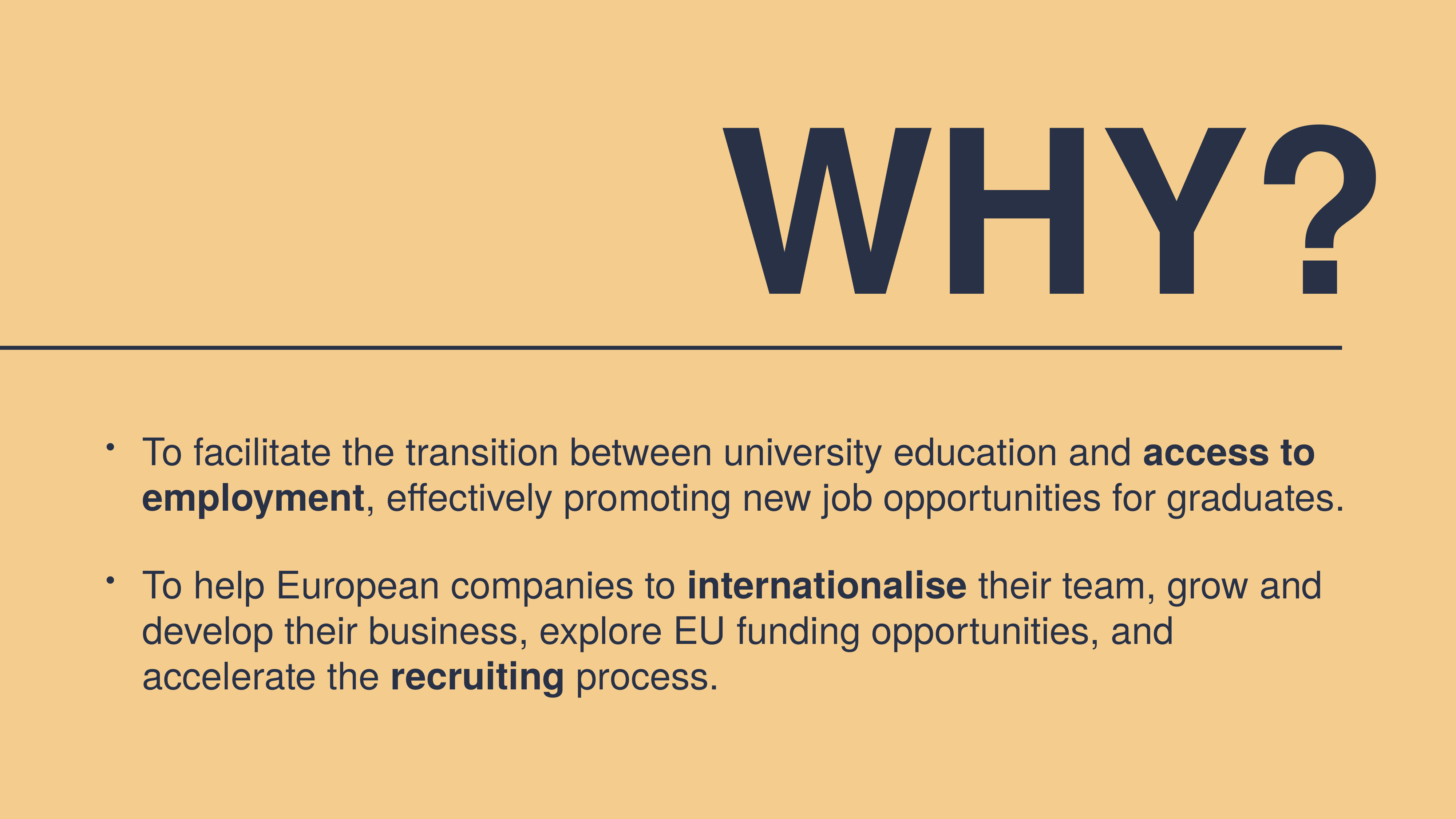

Why?

To facilitate the transition between university education and access to employment, effectively promoting new job opportunities for graduates.
To help European companies to internationalise their team, grow and develop their business, explore EU funding opportunities, and accelerate the recruiting process.